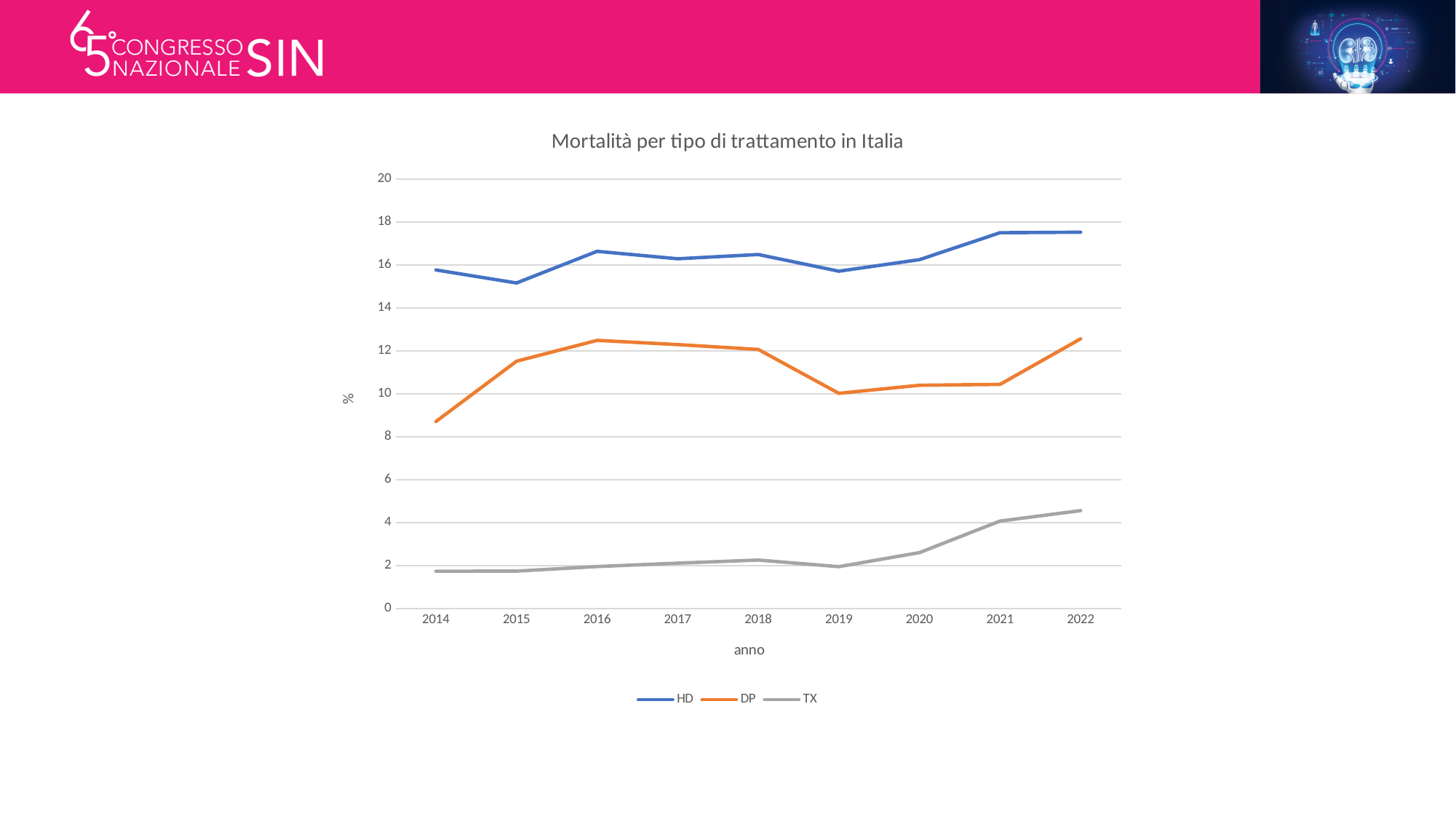

### Chart: Mortalità per tipo di trattamento in Italia

| Category | HD | DP | TX |
|---|---|---|---|
| 2014 | 15.77226696435691 | 8.709677419354838 | 1.7381057593165414 |
| 2015 | 15.165530671859786 | 11.522633744855968 | 1.7451759364358683 |
| 2016 | 16.64024034048235 | 12.491781722550952 | 1.9569743233865373 |
| 2017 | 16.29350104821803 | 12.296195652173914 | 2.1160500399254727 |
| 2018 | 16.491403772325157 | 12.070128118678355 | 2.259446825087651 |
| 2019 | 15.714771375148734 | 10.026917900403769 | 1.9504480759093306 |
| 2020 | 16.25153123723969 | 10.401459854014599 | 2.6050105945406954 |
| 2021 | 17.507038648579474 | 10.442828816920025 | 4.075425790754258 |
| 2022 | 17.530224525043177 | 12.56578947368421 | 4.561272682078052 |